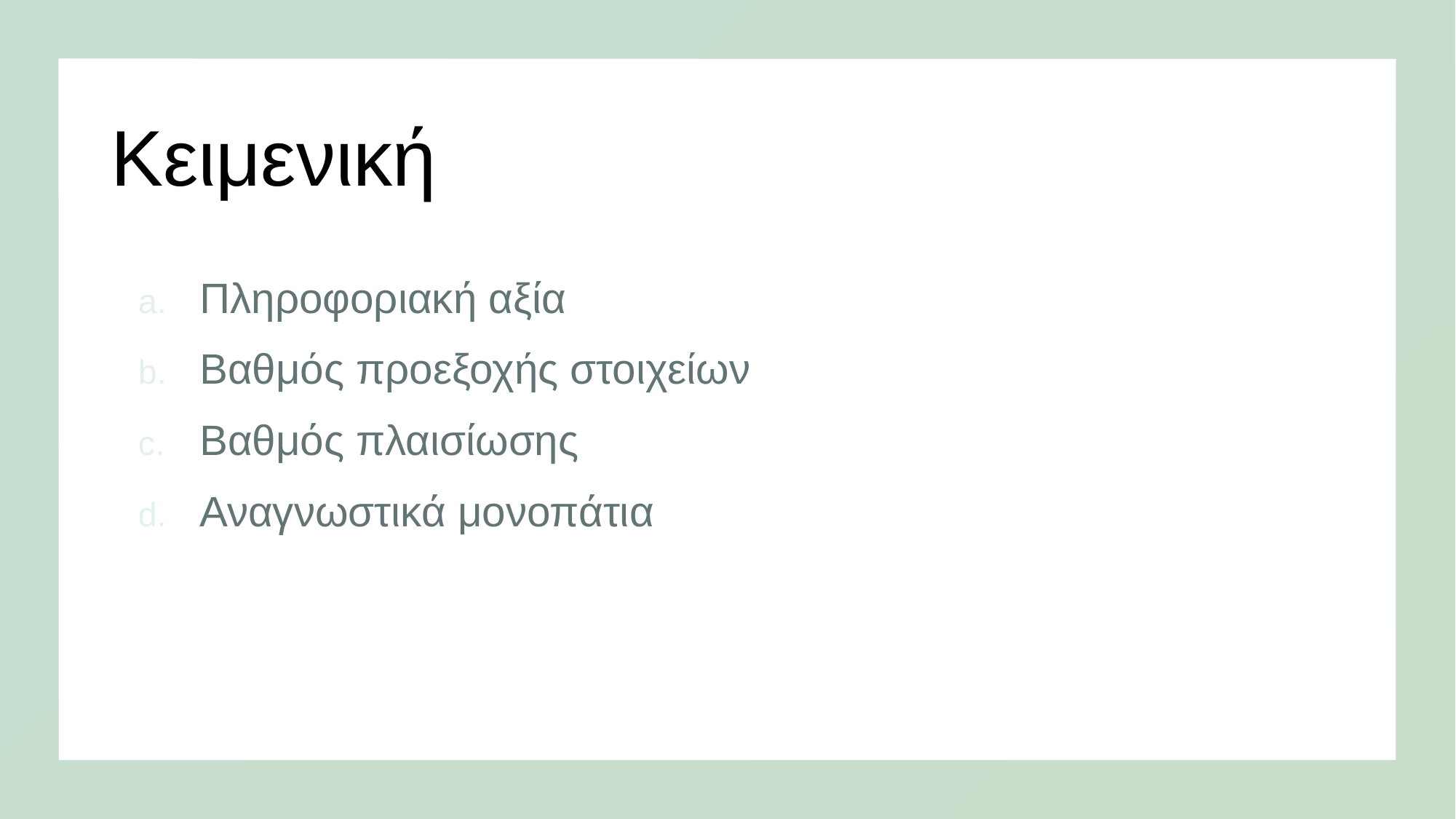

# Κειμενική
Πληροφοριακή αξία
Βαθμός προεξοχής στοιχείων
Βαθμός πλαισίωσης
Αναγνωστικά μονοπάτια